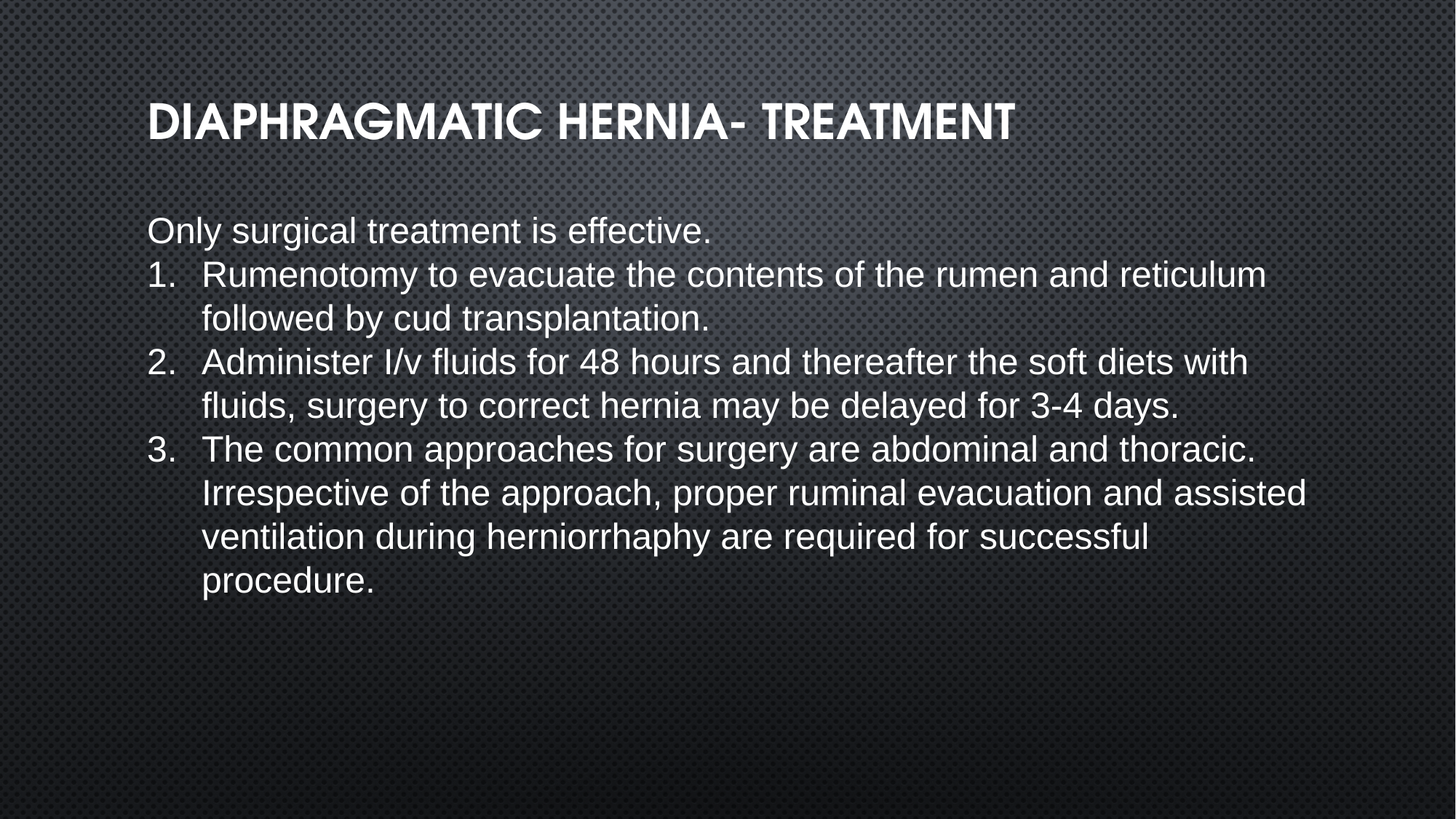

# Diaphragmatic hernia- treatment
Only surgical treatment is effective.
Rumenotomy to evacuate the contents of the rumen and reticulum followed by cud transplantation.
Administer I/v fluids for 48 hours and thereafter the soft diets with fluids, surgery to correct hernia may be delayed for 3-4 days.
The common approaches for surgery are abdominal and thoracic. Irrespective of the approach, proper ruminal evacuation and assisted ventilation during herniorrhaphy are required for successful procedure.